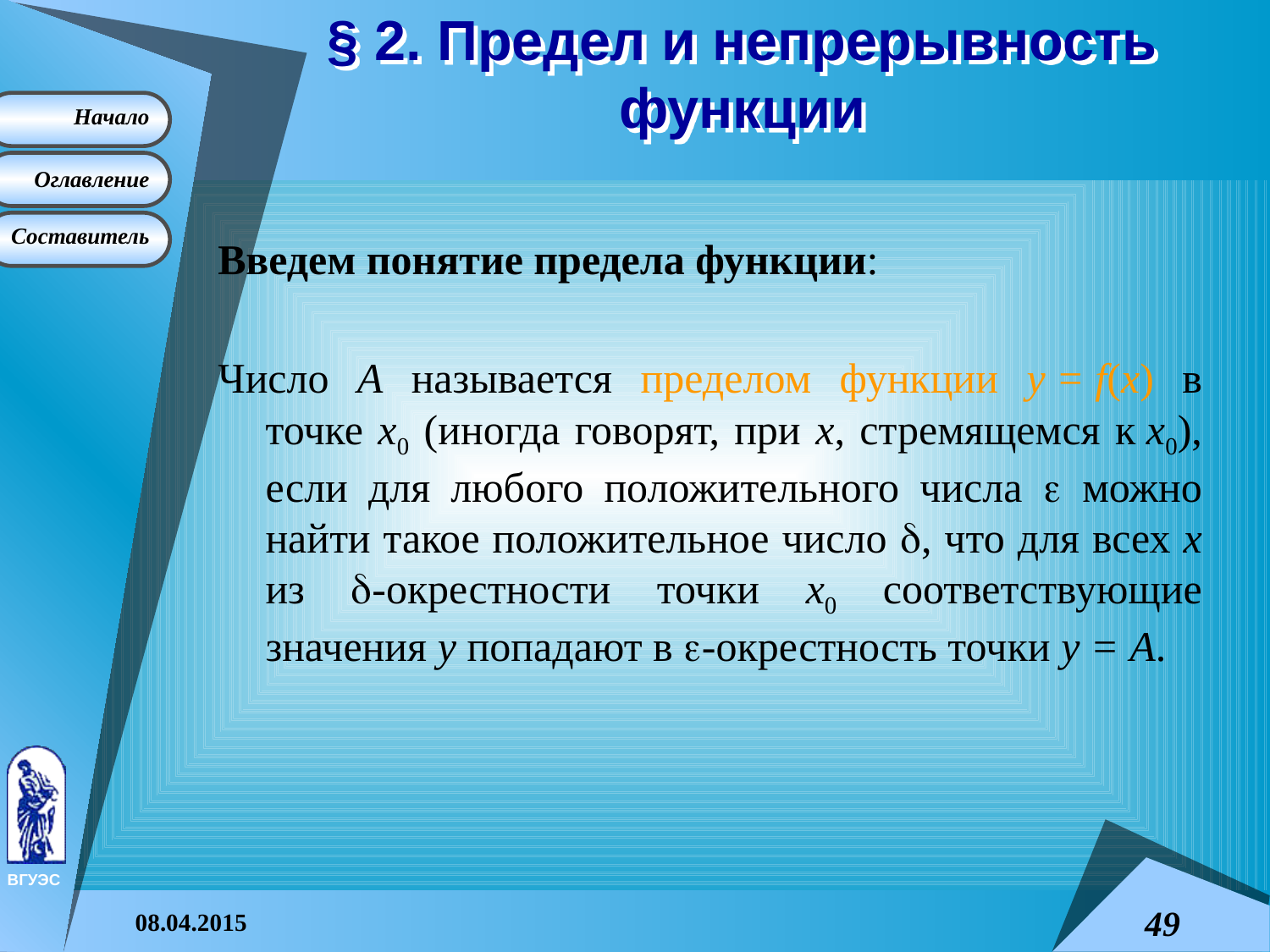

§ 2. Предел и непрерывность функции
Введем понятие предела функции:

Число A называется пределом функции y = f(x) в точке x0 (иногда говорят, при x, стремящемся к x0), если для любого положительного числа ε можно найти такое положительное число δ, что для всех x из δ-окрестности точки x0 соответствующие значения y попадают в ε-окрестность точки y = A.

08.04.2015
49